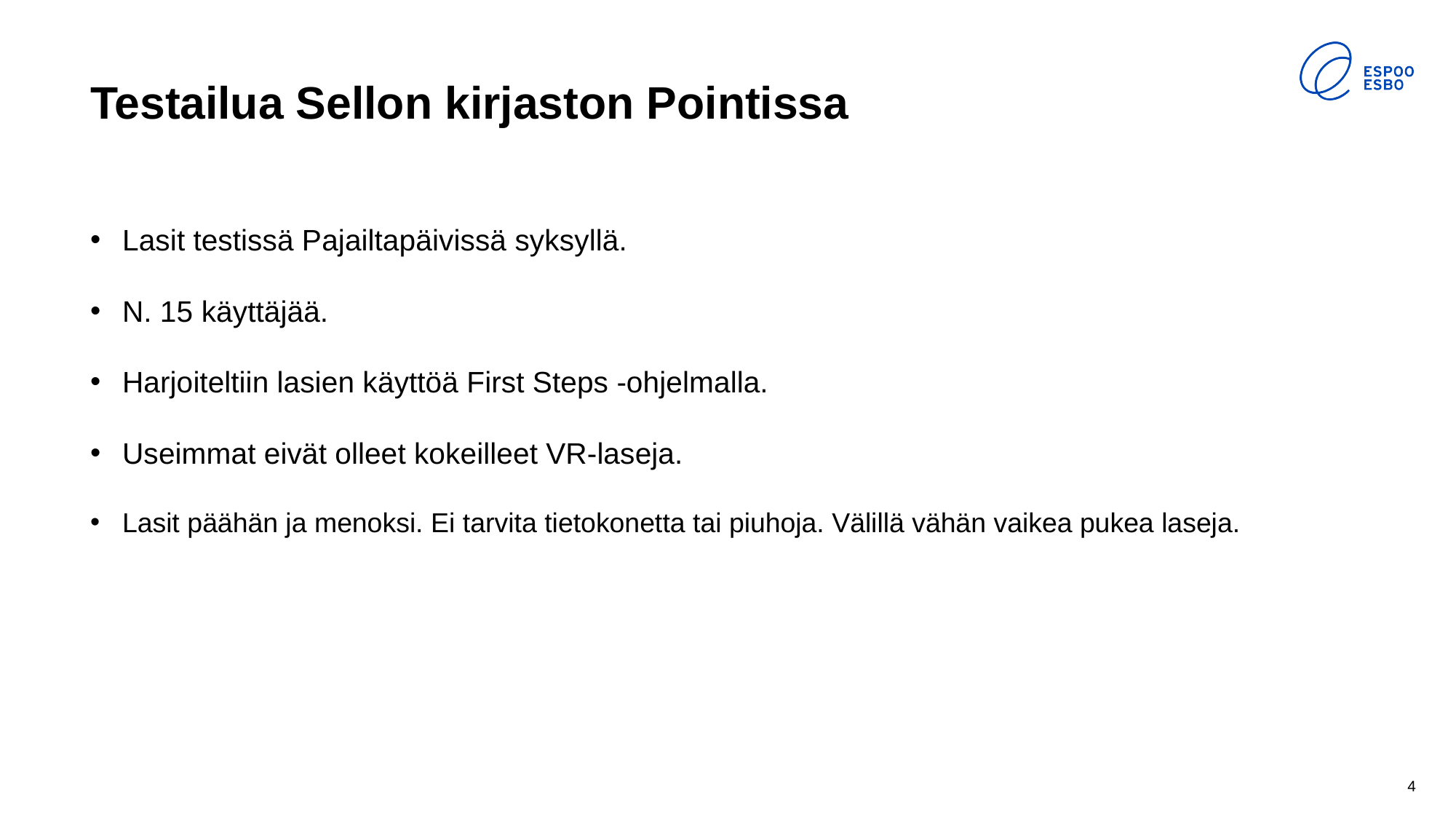

# Testailua Sellon kirjaston Pointissa
Lasit testissä Pajailtapäivissä syksyllä.

N. 15 käyttäjää.

Harjoiteltiin lasien käyttöä First Steps -ohjelmalla.

Useimmat eivät olleet kokeilleet VR-laseja.

Lasit päähän ja menoksi. Ei tarvita tietokonetta tai piuhoja. Välillä vähän vaikea pukea laseja.

4